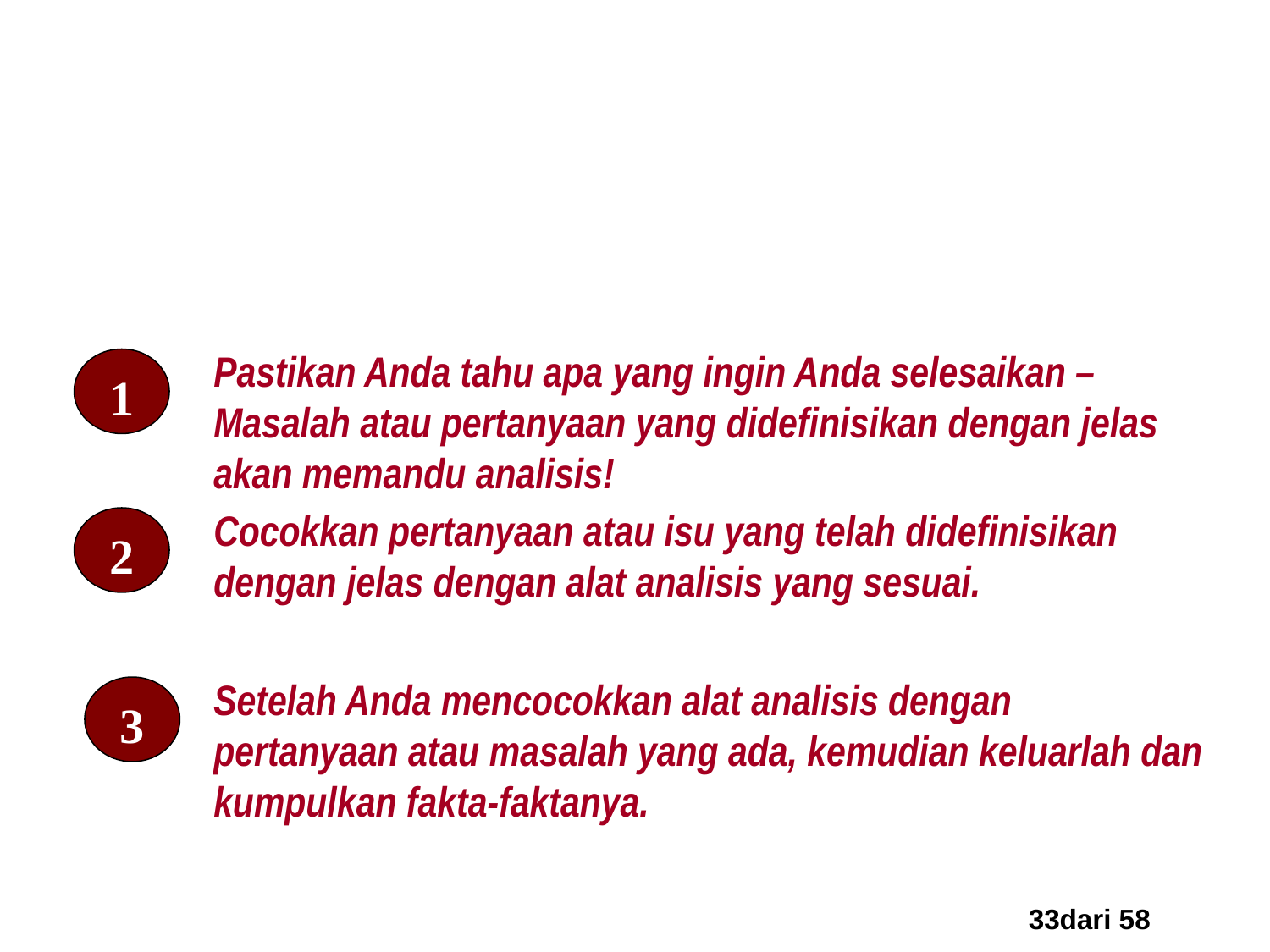

Langkah-langkah Berurutan Spesifik yang mengarah ke Analisis
Pastikan Anda tahu apa yang ingin Anda selesaikan – Masalah atau pertanyaan yang didefinisikan dengan jelas akan memandu analisis!

1
Cocokkan pertanyaan atau isu yang telah didefinisikan dengan jelas dengan alat analisis yang sesuai.

2
Setelah Anda mencocokkan alat analisis dengan pertanyaan atau masalah yang ada, kemudian keluarlah dan kumpulkan fakta-faktanya.

3
33dari 58